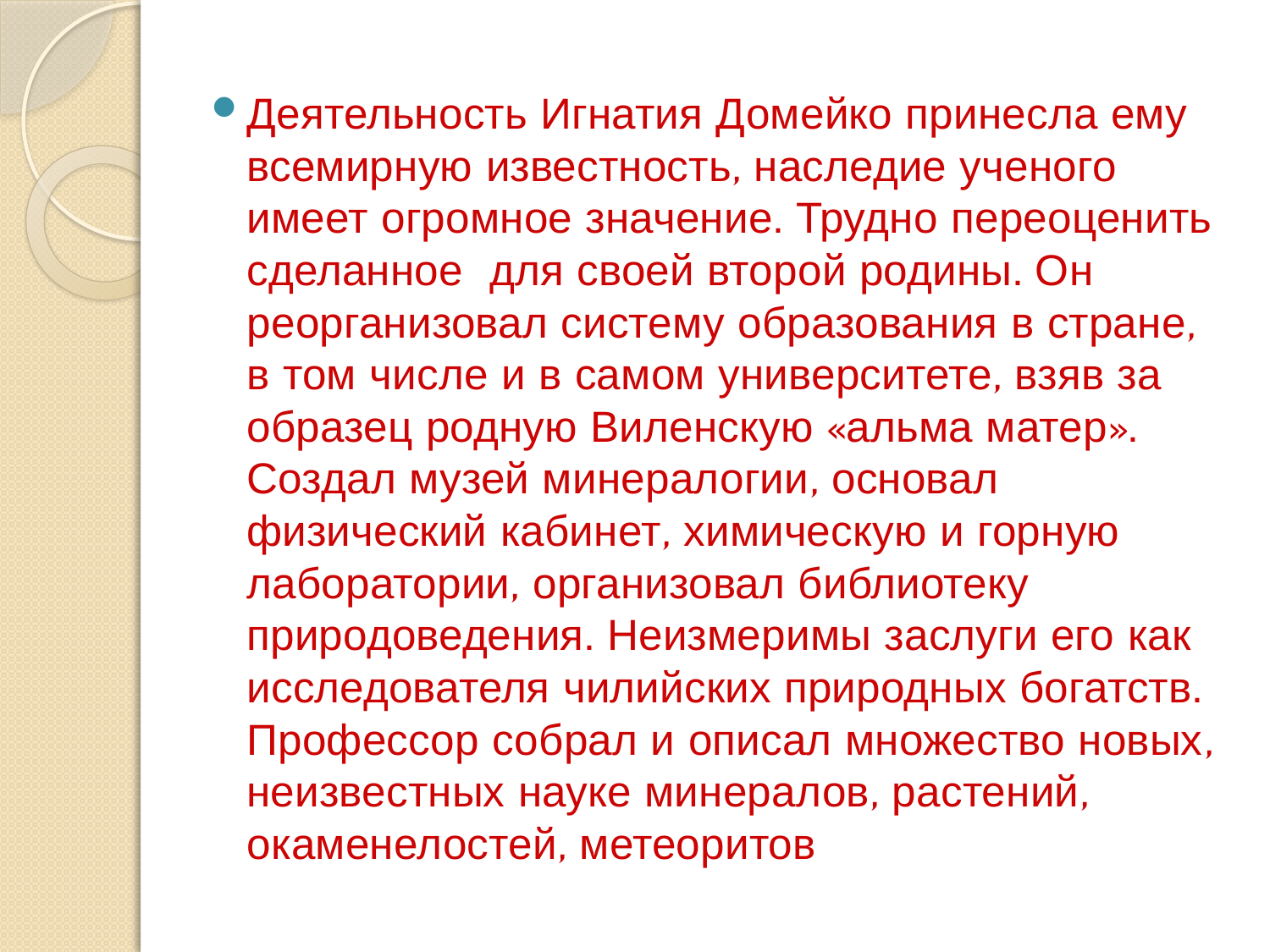

Деятельность Игнатия Домейко принесла ему всемирную известность, наследие ученого имеет огромное значение. Трудно переоценить сделанное  для своей второй родины. Он реорганизовал систему образования в стране, в том числе и в самом университете, взяв за образец родную Виленскую «альма матер». Создал музей минералогии, основал физический кабинет, химическую и горную лаборатории, организовал библиотеку природоведения. Неизмеримы заслуги его как исследователя чилийских природных богатств. Профессор собрал и описал множество новых, неизвестных науке минералов, растений, окаменелостей, метеоритов